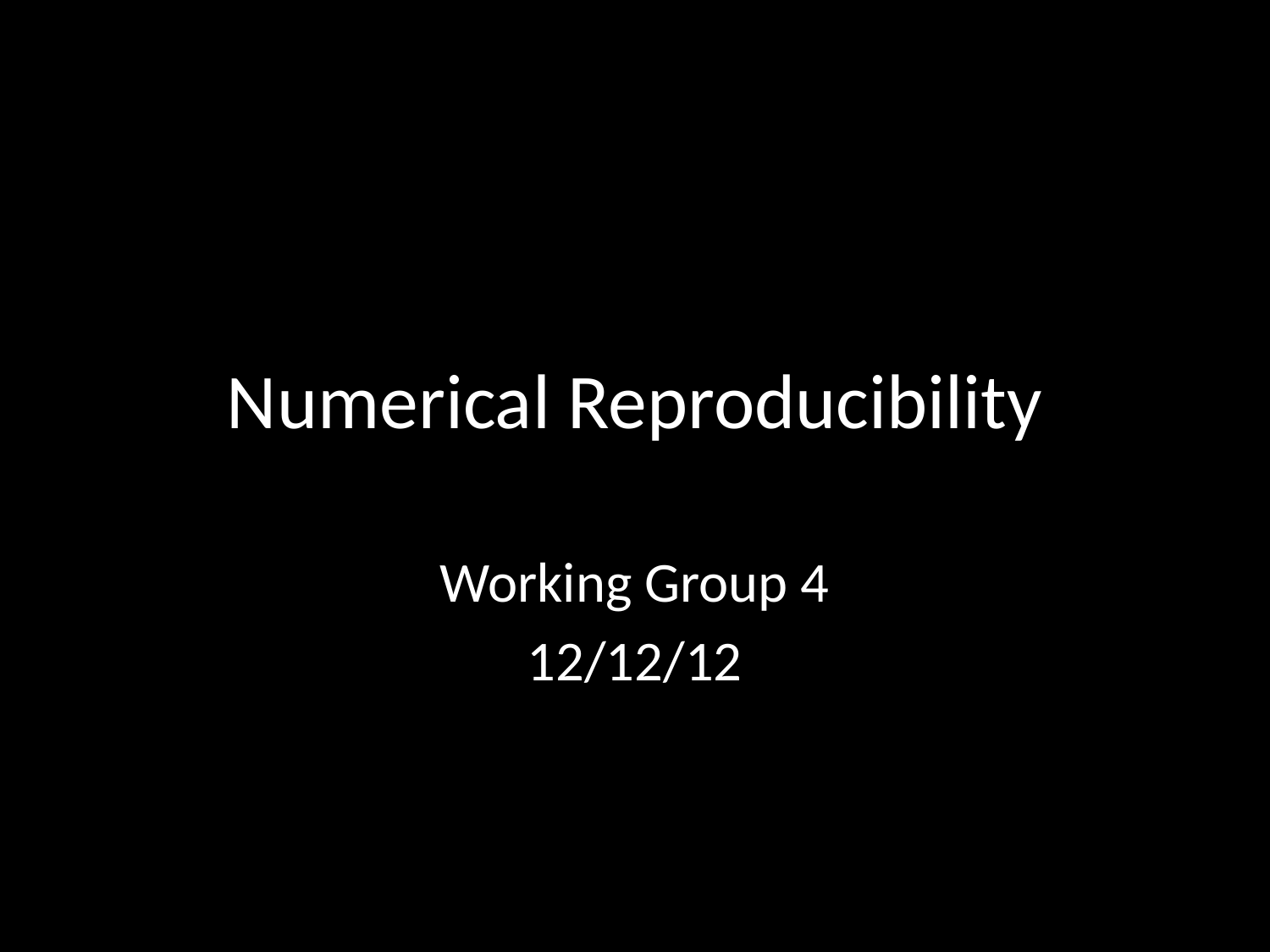

# Numerical Reproducibility
Working Group 4
12/12/12